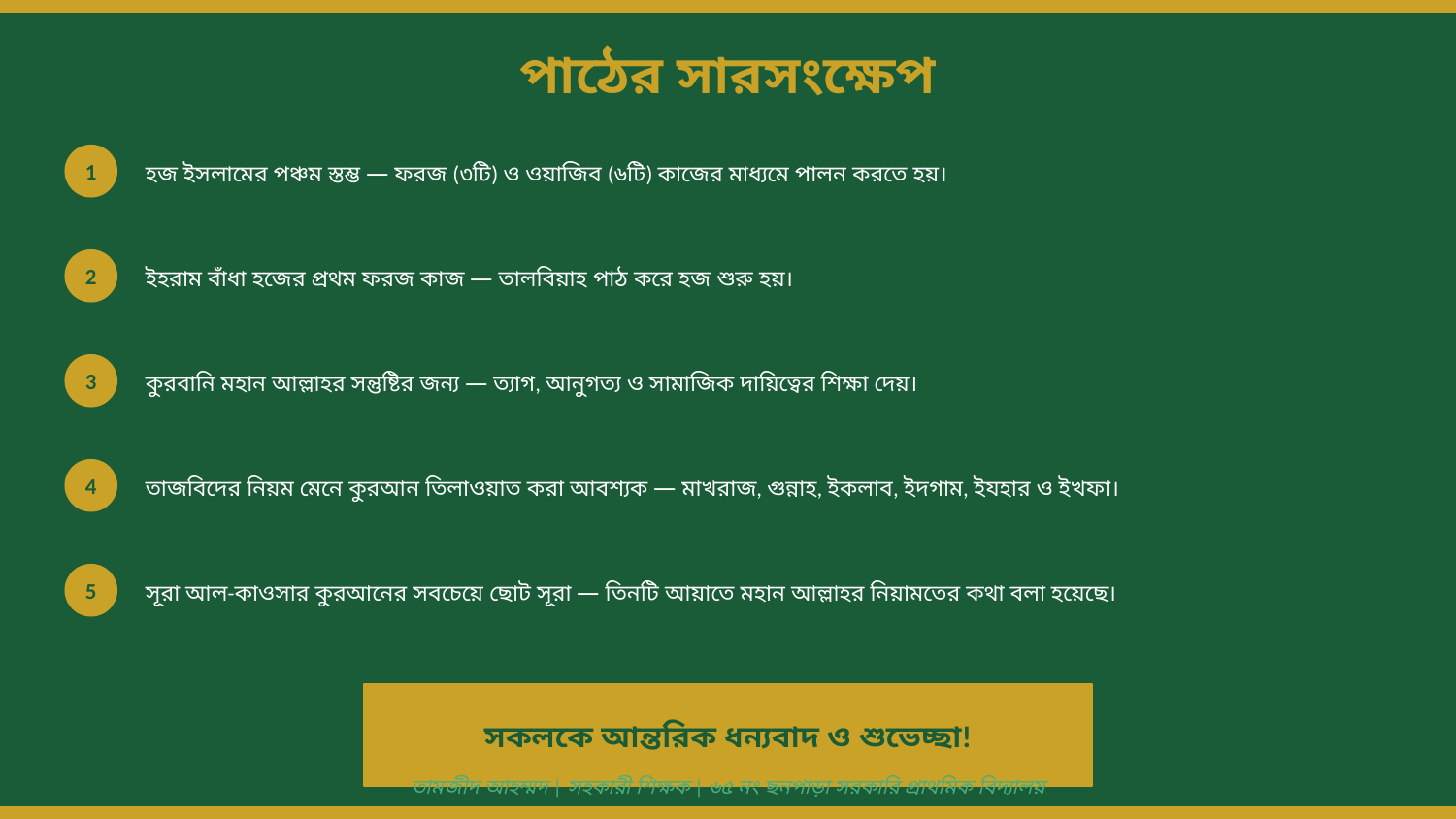

পাঠের সারসংক্ষেপ

1
হজ ইসলামের পঞ্চম স্তম্ভ — ফরজ (৩টি) ও ওয়াজিব (৬টি) কাজের মাধ্যমে পালন করতে হয়।

2
ইহরাম বাঁধা হজের প্রথম ফরজ কাজ — তালবিয়াহ পাঠ করে হজ শুরু হয়।

3
কুরবানি মহান আল্লাহর সন্তুষ্টির জন্য — ত্যাগ, আনুগত্য ও সামাজিক দায়িত্বের শিক্ষা দেয়।

4
তাজবিদের নিয়ম মেনে কুরআন তিলাওয়াত করা আবশ্যক — মাখরাজ, গুন্নাহ, ইকলাব, ইদগাম, ইযহার ও ইখফা।

5
সূরা আল-কাওসার কুরআনের সবচেয়ে ছোট সূরা — তিনটি আয়াতে মহান আল্লাহর নিয়ামতের কথা বলা হয়েছে।

সকলকে আন্তরিক ধন্যবাদ ও শুভেচ্ছা!
তামজীদ আহম্মদ | সহকারী শিক্ষক | ৬৫ নং ছনপাড়া সরকারি প্রাথমিক বিদ্যালয়